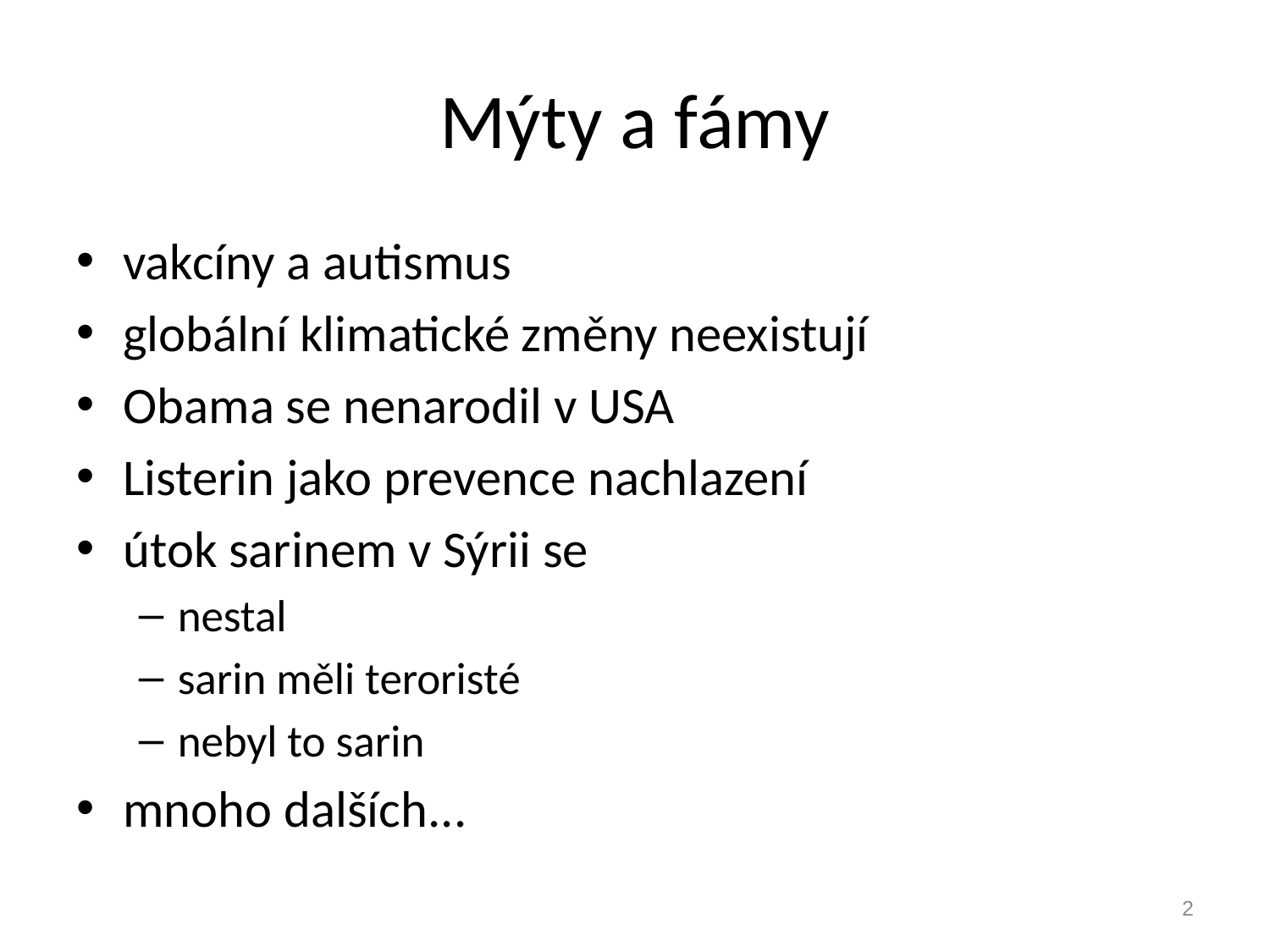

# Mýty a fámy
vakcíny a autismus
globální klimatické změny neexistují
Obama se nenarodil v USA
Listerin jako prevence nachlazení
útok sarinem v Sýrii se
nestal
sarin měli teroristé
nebyl to sarin
mnoho dalších...
2